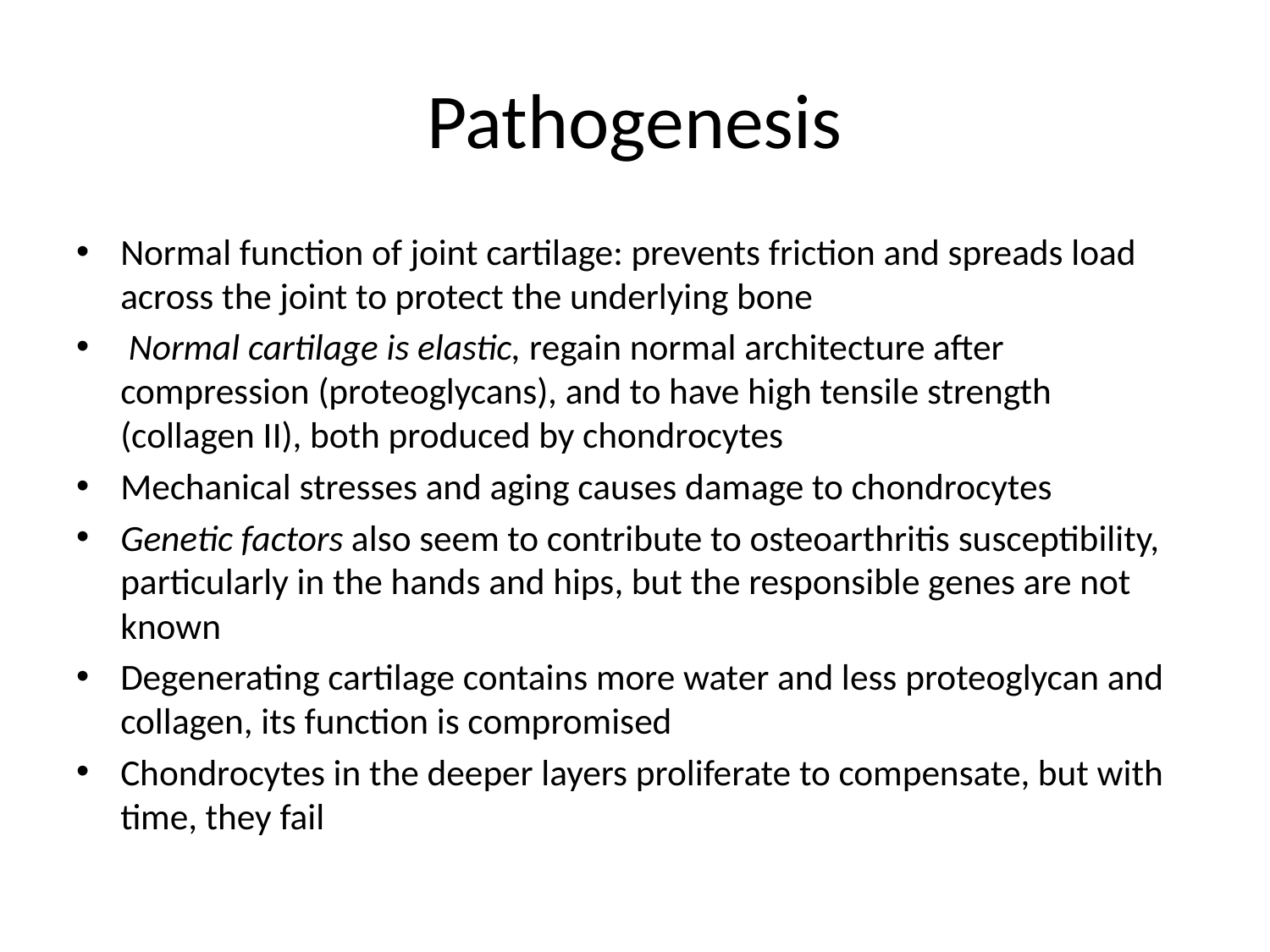

# Pathogenesis
Normal function of joint cartilage: prevents friction and spreads load across the joint to protect the underlying bone
 Normal cartilage is elastic, regain normal architecture after compression (proteoglycans), and to have high tensile strength (collagen II), both produced by chondrocytes
Mechanical stresses and aging causes damage to chondrocytes
Genetic factors also seem to contribute to osteoarthritis susceptibility, particularly in the hands and hips, but the responsible genes are not known
Degenerating cartilage contains more water and less proteoglycan and collagen, its function is compromised
Chondrocytes in the deeper layers proliferate to compensate, but with time, they fail